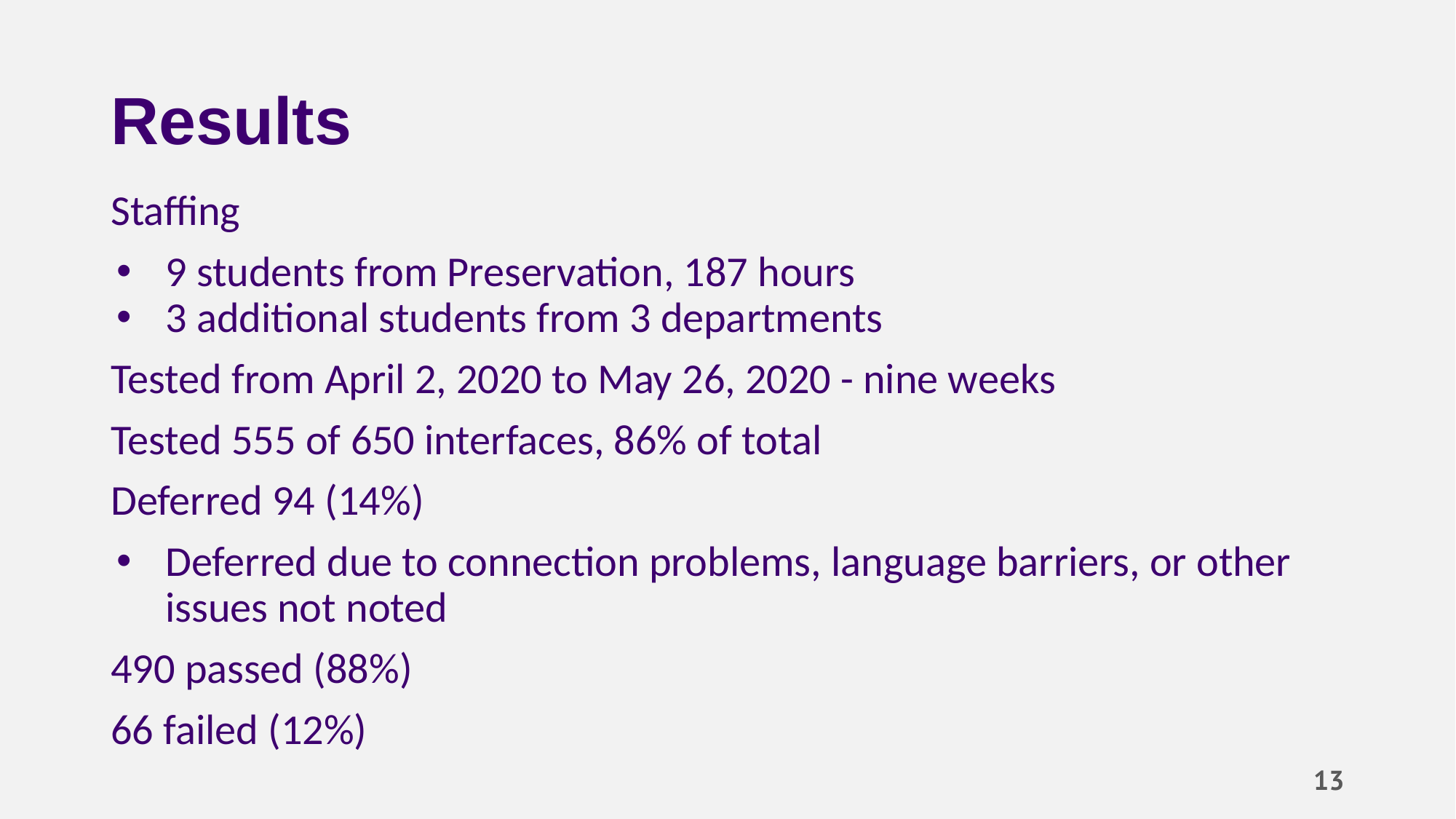

# Results
Staffing
9 students from Preservation, 187 hours
3 additional students from 3 departments
Tested from April 2, 2020 to May 26, 2020 - nine weeks
Tested 555 of 650 interfaces, 86% of total
Deferred 94 (14%)
Deferred due to connection problems, language barriers, or other issues not noted
490 passed (88%)
66 failed (12%)
13